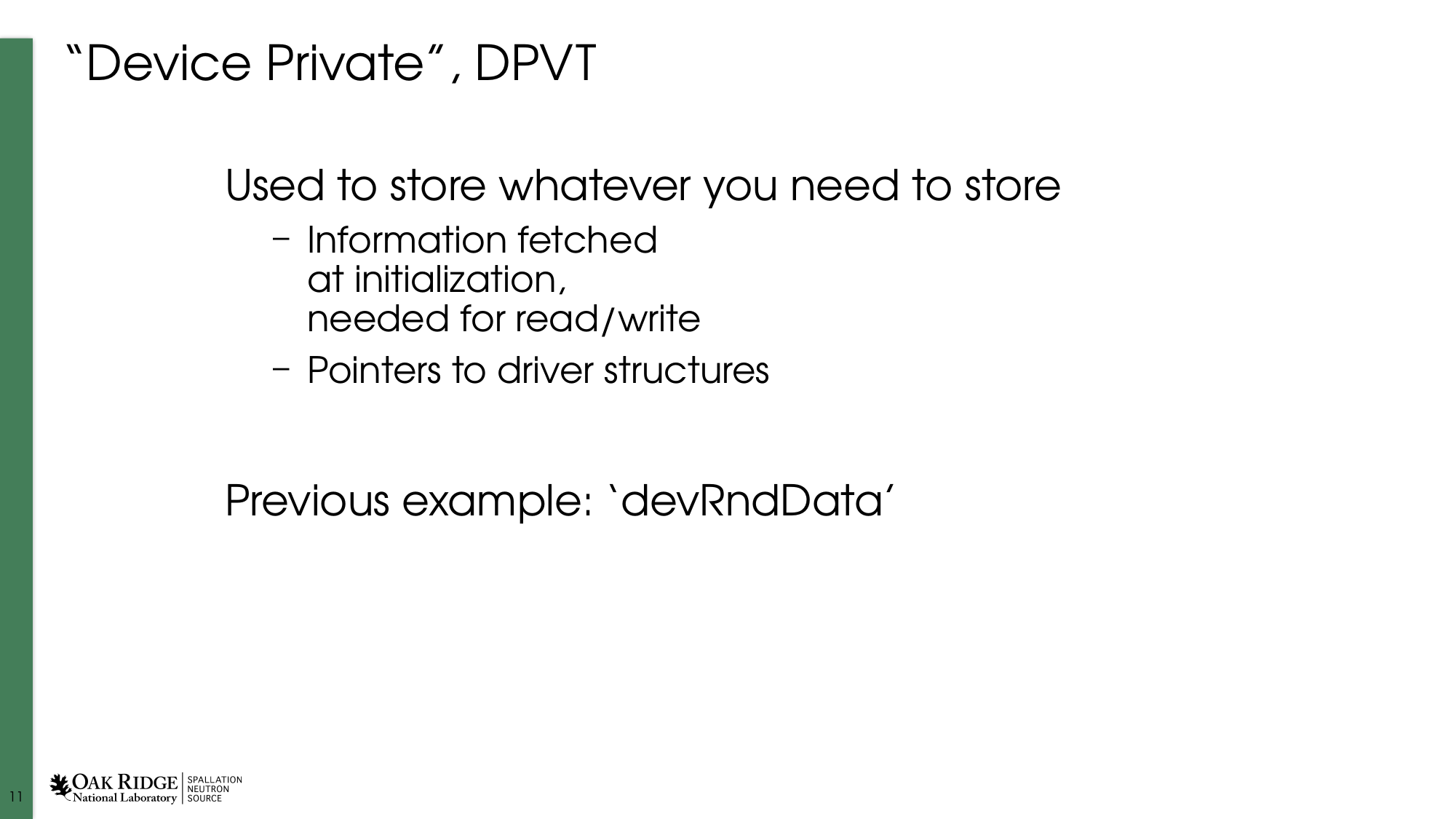

# “Device Private”, DPVT
Used to store whatever you need to store
Information fetched
at initialization,
needed for read/write
Pointers to driver structures

Previous example: ‘devRndData’